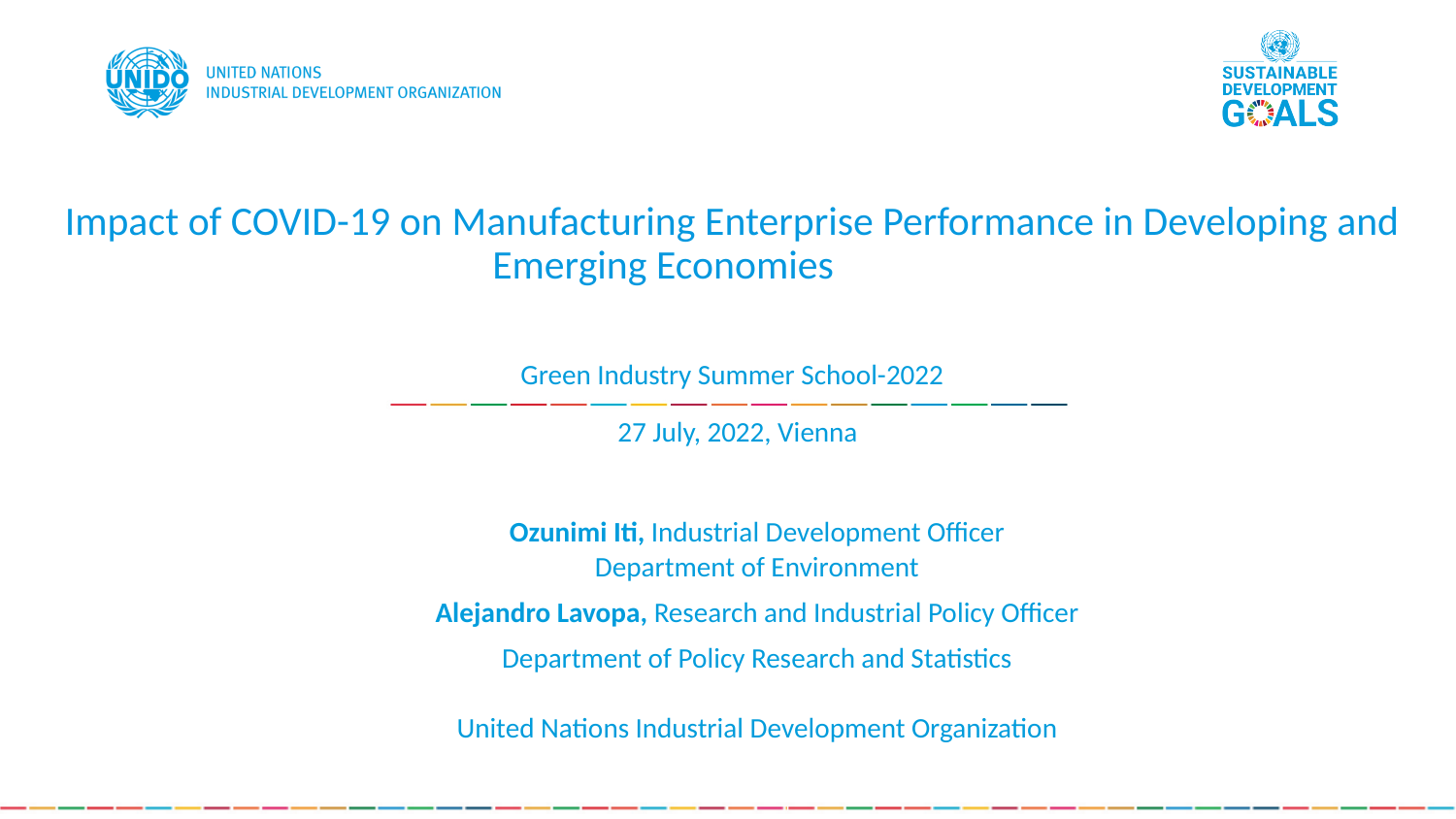

# Impact of COVID-19 on Manufacturing Enterprise Performance in Developing and Emerging Economies
Green Industry Summer School-2022
27 July, 2022, Vienna
Ozunimi Iti, Industrial Development Officer
Department of Environment
Alejandro Lavopa, Research and Industrial Policy Officer
Department of Policy Research and Statistics

United Nations Industrial Development Organization